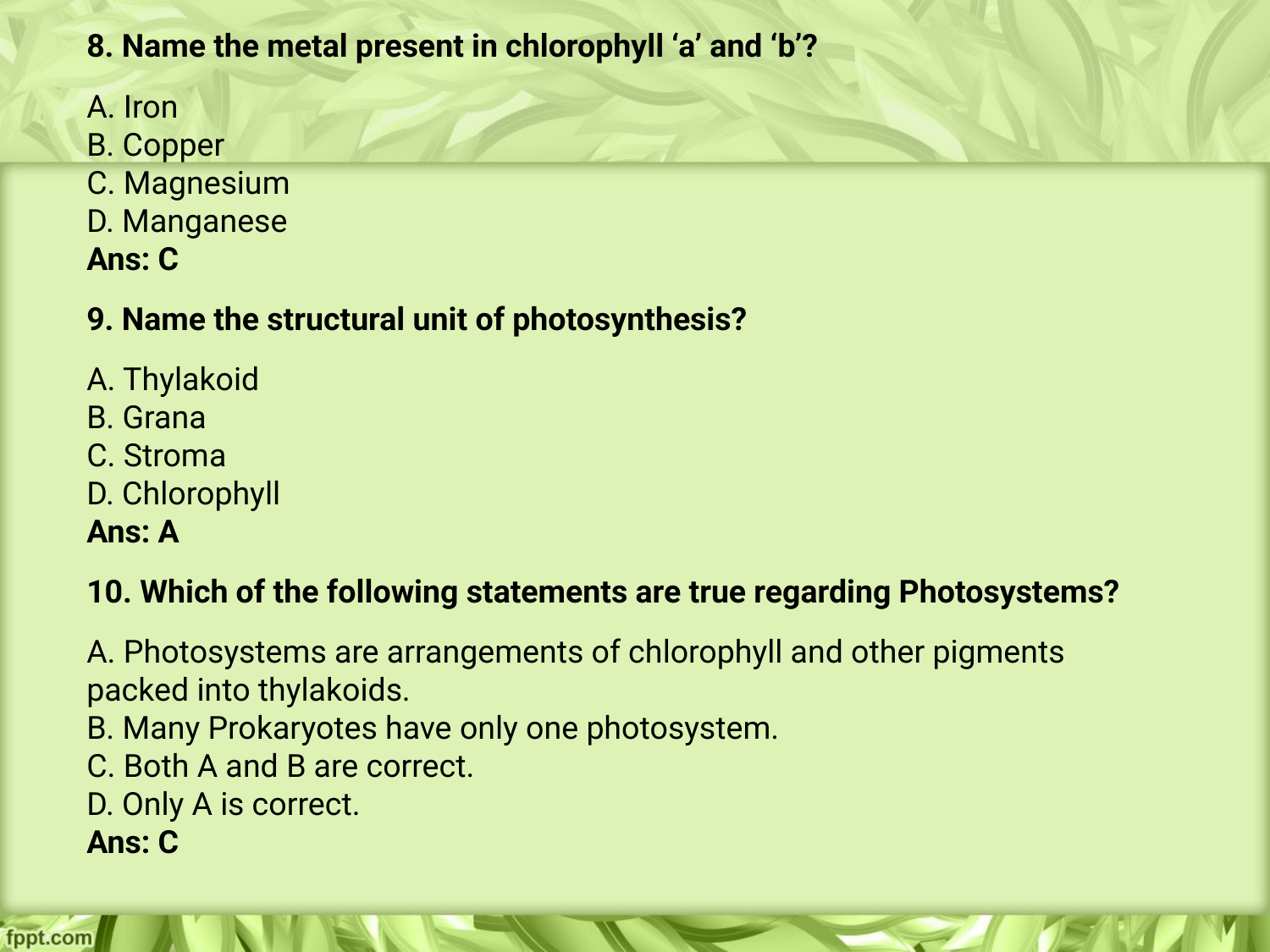

8. Name the metal present in chlorophyll ‘a’ and ‘b’?
A. Iron
B. Copper
C. Magnesium
D. Manganese
Ans: C
9. Name the structural unit of photosynthesis?
A. Thylakoid
B. Grana
C. Stroma
D. Chlorophyll
Ans: A
10. Which of the following statements are true regarding Photosystems?
A. Photosystems are arrangements of chlorophyll and other pigments packed into thylakoids.
B. Many Prokaryotes have only one photosystem.
C. Both A and B are correct.
D. Only A is correct.
Ans: C